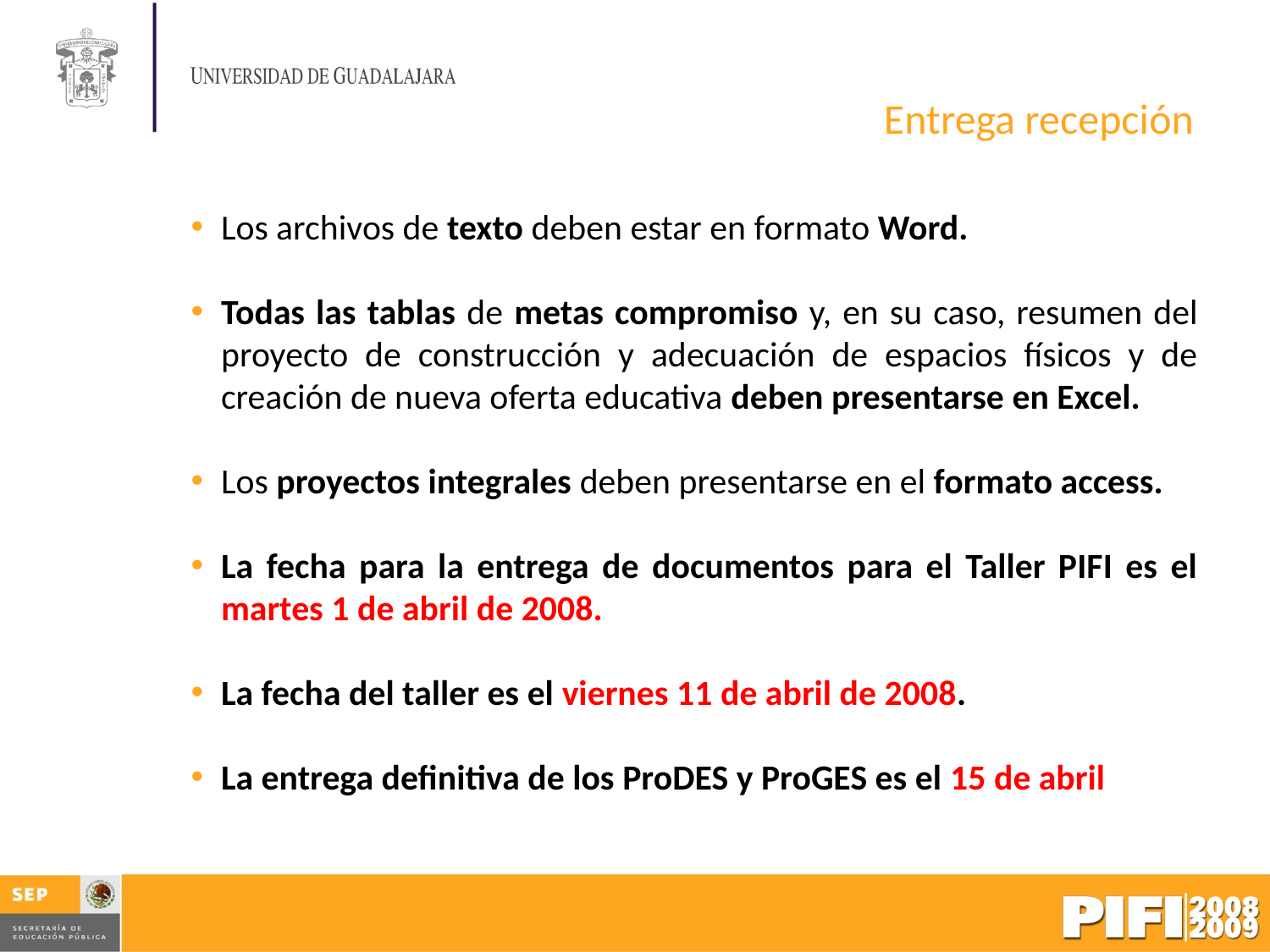

# Entrega recepción
Los archivos de texto deben estar en formato Word.

Todas las tablas de metas compromiso y, en su caso, resumen del proyecto de construcción y adecuación de espacios físicos y de creación de nueva oferta educativa deben presentarse en Excel.

Los proyectos integrales deben presentarse en el formato access.

La fecha para la entrega de documentos para el Taller PIFI es el martes 1 de abril de 2008.

La fecha del taller es el viernes 11 de abril de 2008.

La entrega definitiva de los ProDES y ProGES es el 15 de abril